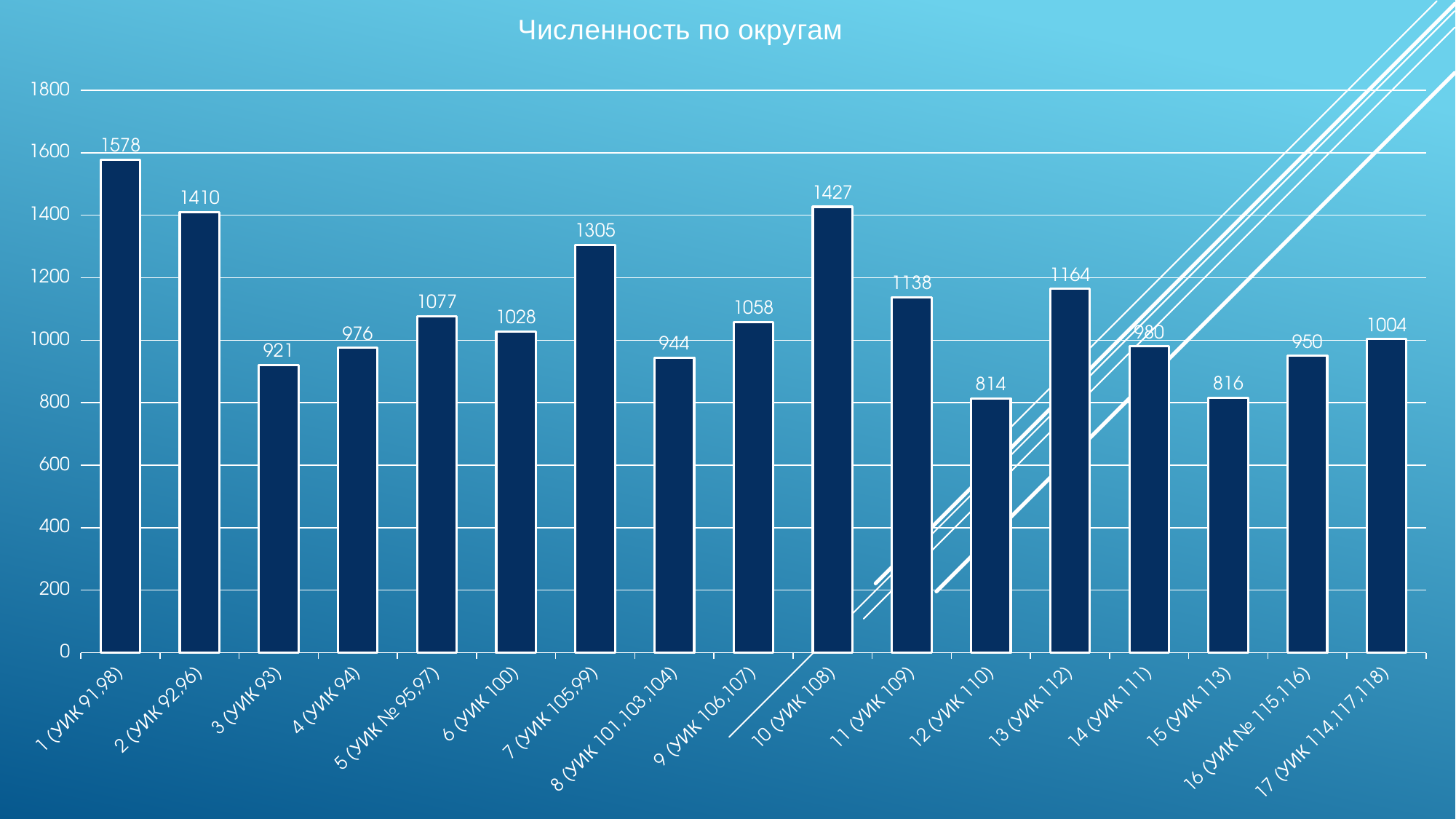

### Chart: Численность по округам

| Category | Продажи |
|---|---|
| 1 (УИК 91,98) | 1578.0 |
| 2 (УИК 92,96) | 1410.0 |
| 3 (УИК 93) | 921.0 |
| 4 (УИК 94) | 976.0 |
| 5 (УИК № 95,97) | 1077.0 |
| 6 (УИК 100) | 1028.0 |
| 7 (УИК 105,99) | 1305.0 |
| 8 (УИК 101,103,104) | 944.0 |
| 9 (УИК 106,107) | 1058.0 |
| 10 (УИК 108) | 1427.0 |
| 11 (УИК 109) | 1138.0 |
| 12 (УИК 110) | 814.0 |
| 13 (УИК 112) | 1164.0 |
| 14 (УИК 111) | 980.0 |
| 15 (УИК 113) | 816.0 |
| 16 (УИК № 115,116) | 950.0 |
| 17 (УИК 114,117,118) | 1004.0 |